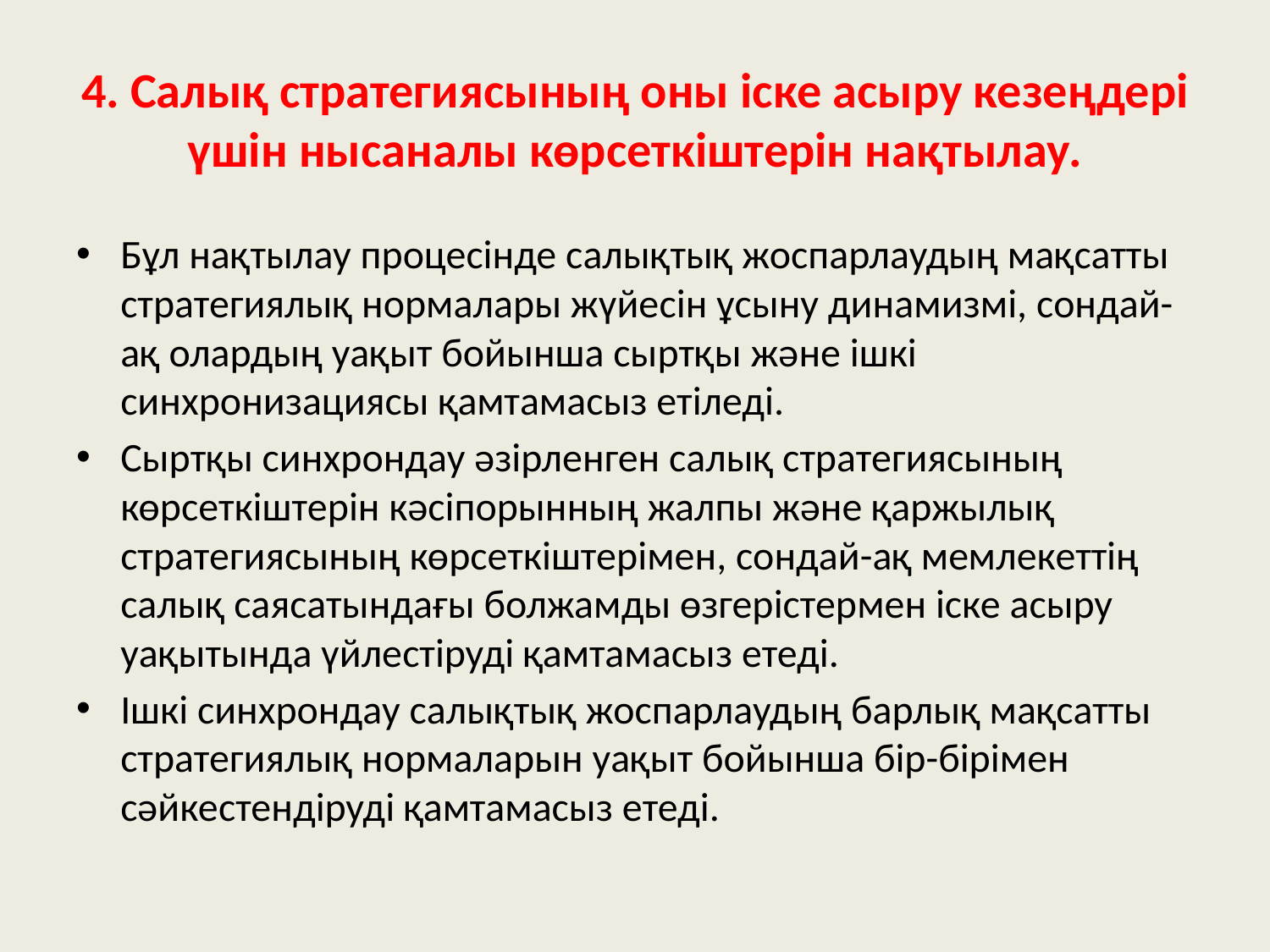

# 4. Салық стратегиясының оны іске асыру кезеңдері үшін нысаналы көрсеткіштерін нақтылау.
Бұл нақтылау процесінде салықтық жоспарлаудың мақсатты стратегиялық нормалары жүйесін ұсыну динамизмі, сондай-ақ олардың уақыт бойынша сыртқы және ішкі синхронизациясы қамтамасыз етіледі.
Сыртқы синхрондау әзірленген салық стратегиясының көрсеткіштерін кәсіпорынның жалпы және қаржылық стратегиясының көрсеткіштерімен, сондай-ақ мемлекеттің салық саясатындағы болжамды өзгерістермен іске асыру уақытында үйлестіруді қамтамасыз етеді.
Ішкі синхрондау салықтық жоспарлаудың барлық мақсатты стратегиялық нормаларын уақыт бойынша бір-бірімен сәйкестендіруді қамтамасыз етеді.